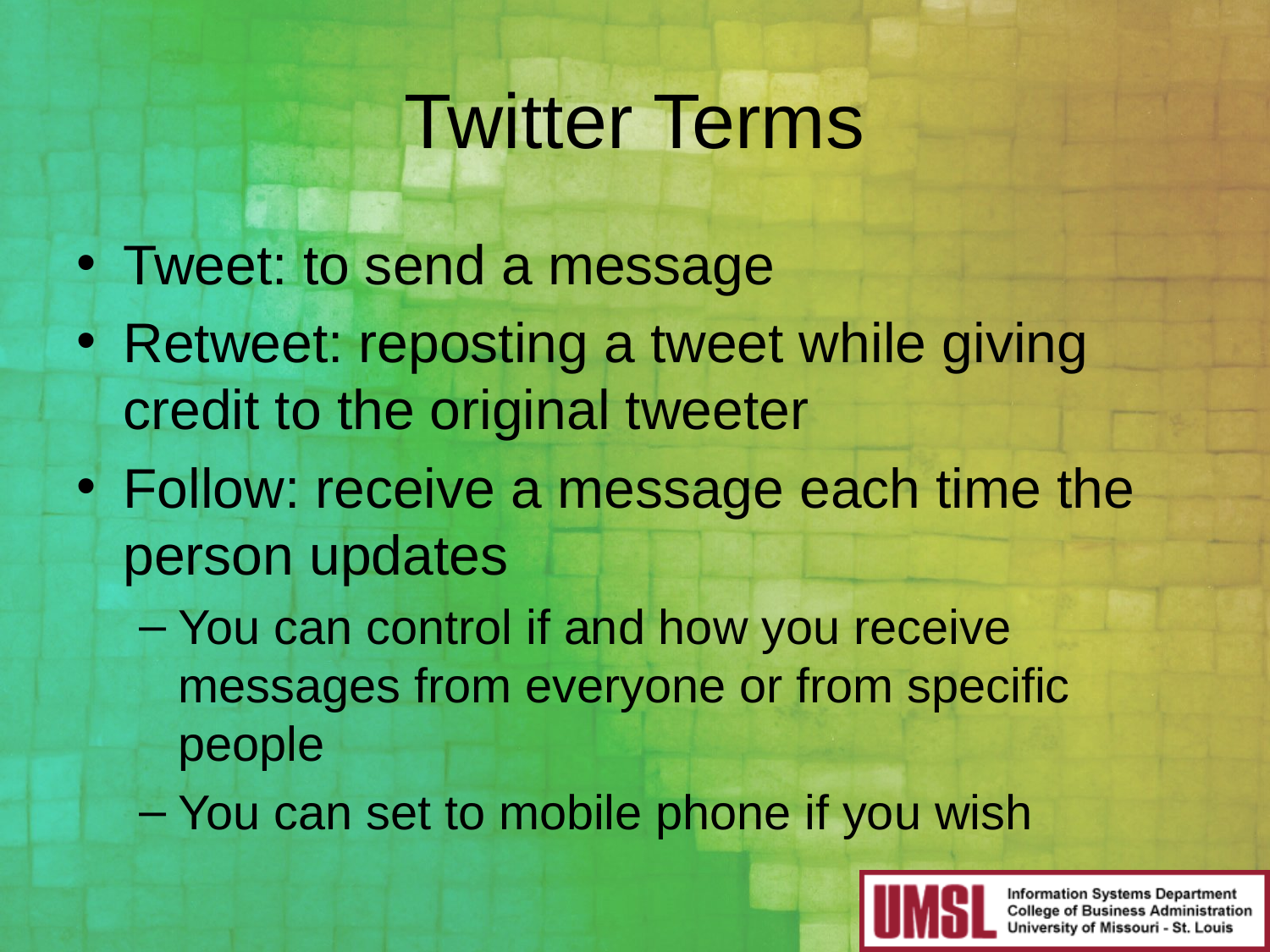

# Twitter Terms
Tweet: to send a message
Retweet: reposting a tweet while giving credit to the original tweeter
Follow: receive a message each time the person updates
You can control if and how you receive messages from everyone or from specific people
You can set to mobile phone if you wish